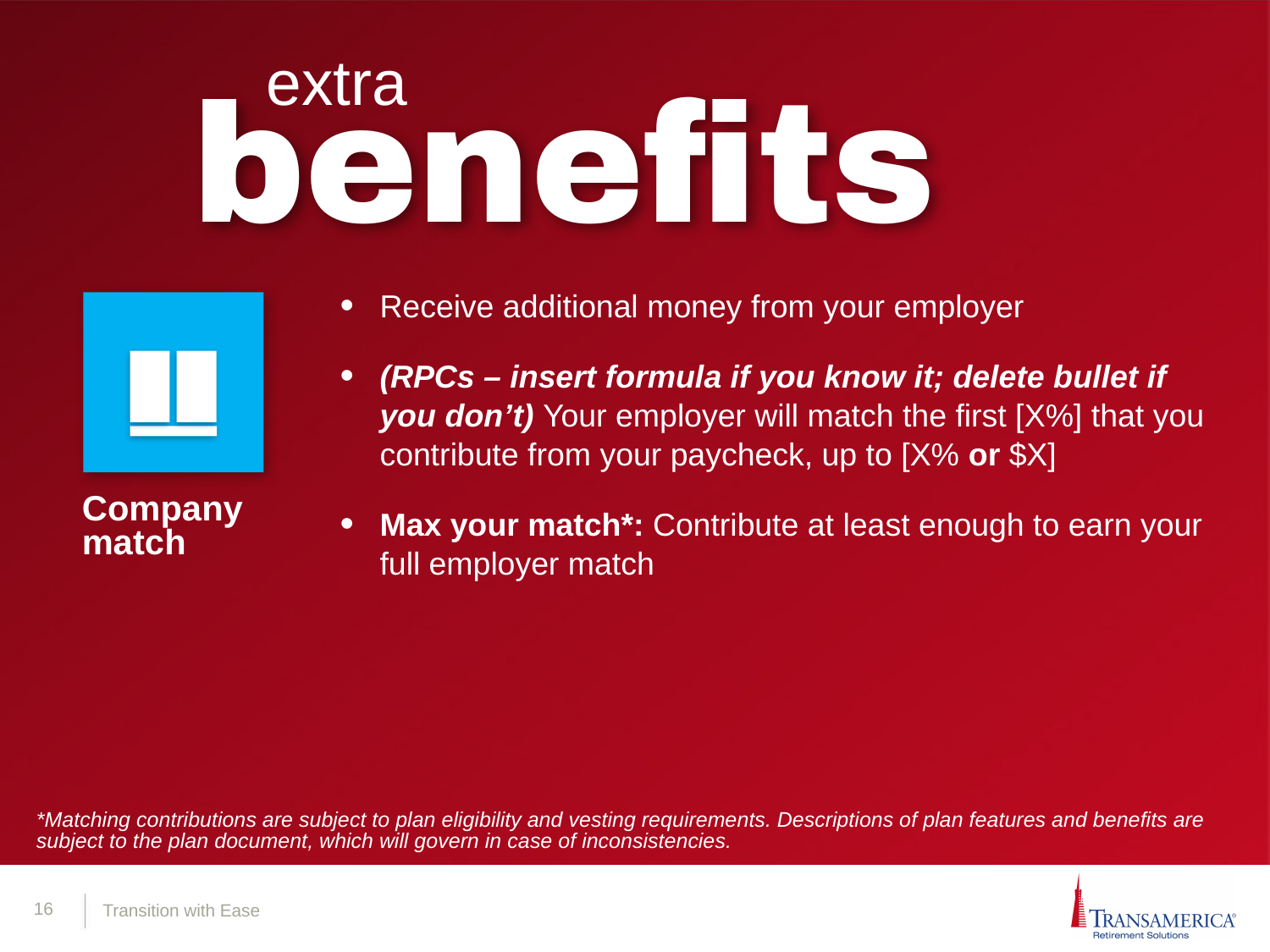

extra
benefits
Receive additional money from your employer
(RPCs – insert formula if you know it; delete bullet if you don’t) Your employer will match the first [X%] that you contribute from your paycheck, up to [X% or $X]
Max your match*: Contribute at least enough to earn your full employer match

Company match
*Matching contributions are subject to plan eligibility and vesting requirements. Descriptions of plan features and benefits are subject to the plan document, which will govern in case of inconsistencies.